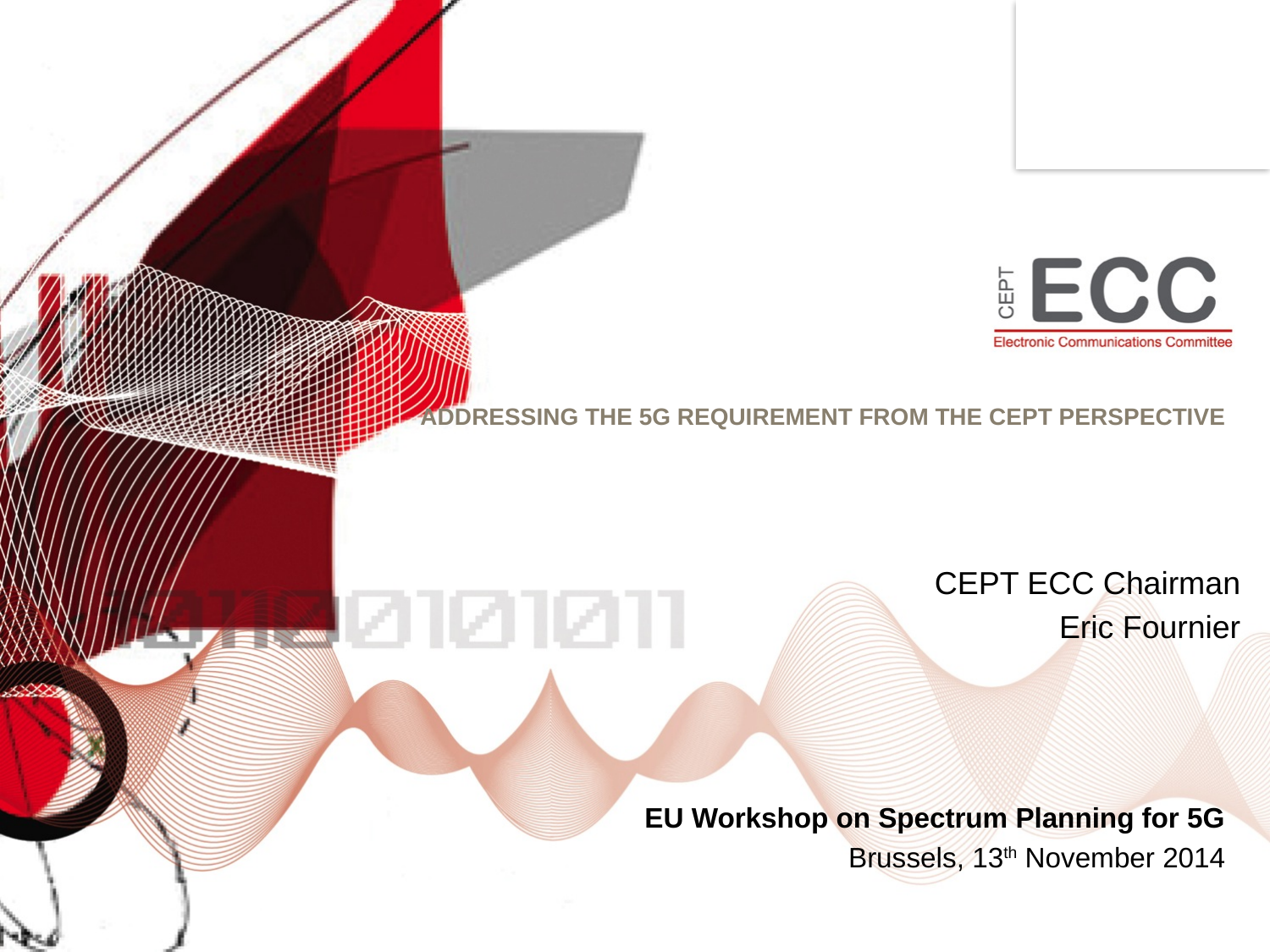

# ADDRESSING THE 5G REQUIREMENT FROM the CEPT PERSPECTIVE
CEPT ECC Chairman
Eric Fournier

EU Workshop on Spectrum Planning for 5G
Brussels, 13th November 2014